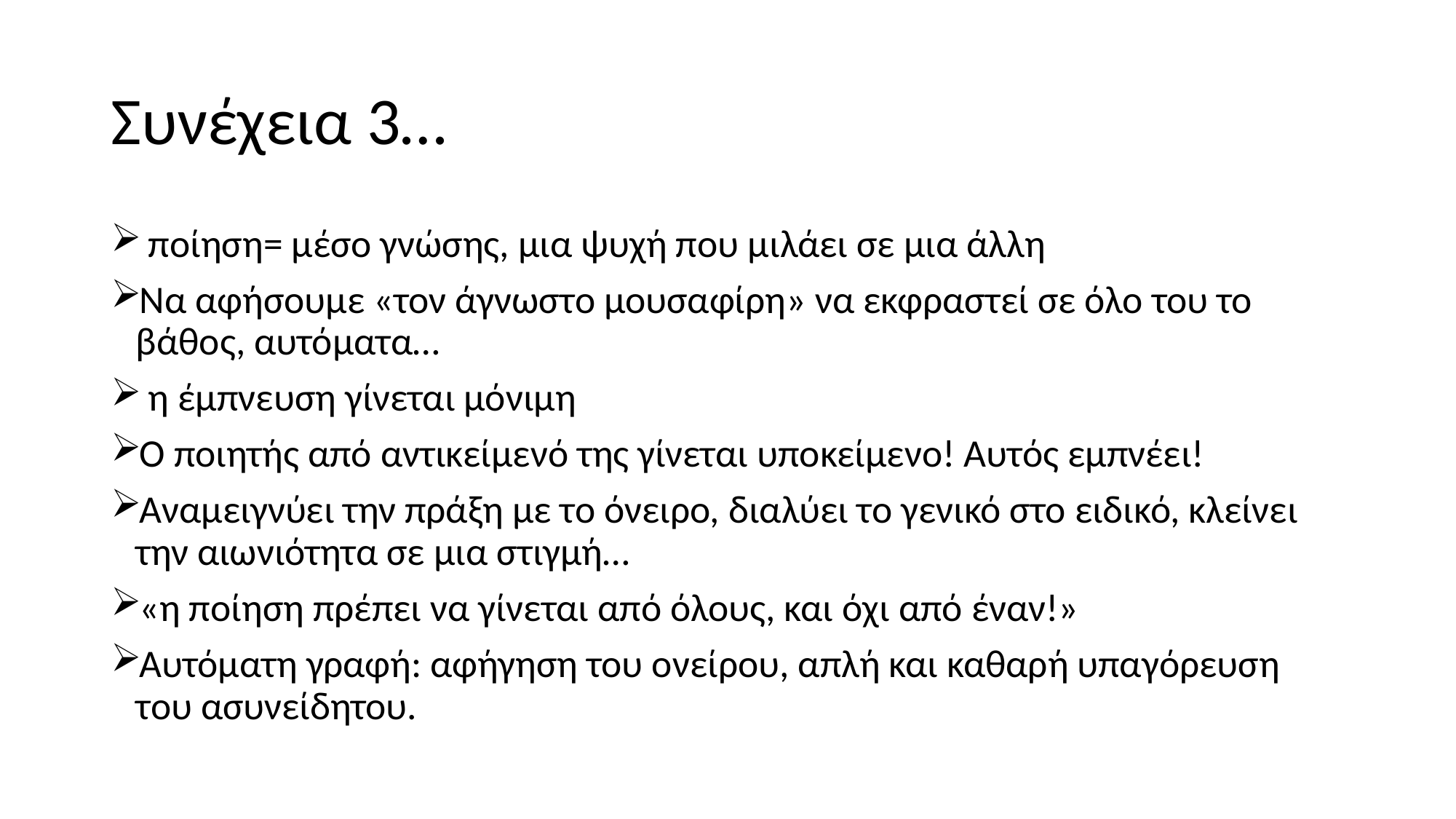

# Συνέχεια 3…
 ποίηση= μέσο γνώσης, μια ψυχή που μιλάει σε μια άλλη
Να αφήσουμε «τον άγνωστο μουσαφίρη» να εκφραστεί σε όλο του το βάθος, αυτόματα…
 η έμπνευση γίνεται μόνιμη
Ο ποιητής από αντικείμενό της γίνεται υποκείμενο! Αυτός εμπνέει!
Αναμειγνύει την πράξη με το όνειρο, διαλύει το γενικό στο ειδικό, κλείνει την αιωνιότητα σε μια στιγμή…
«η ποίηση πρέπει να γίνεται από όλους, και όχι από έναν!»
Αυτόματη γραφή: αφήγηση του ονείρου, απλή και καθαρή υπαγόρευση του ασυνείδητου.